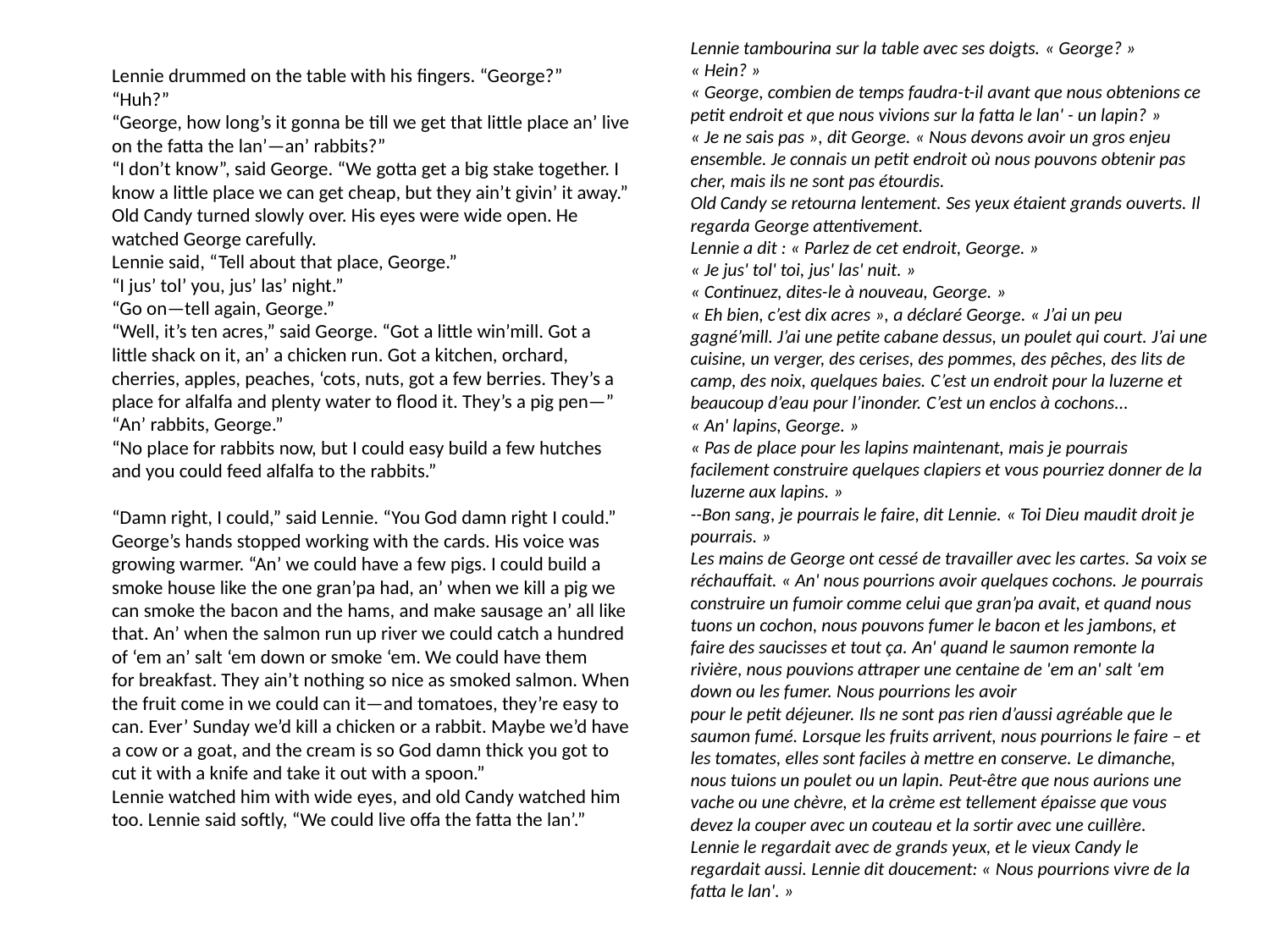

Lennie tambourina sur la table avec ses doigts. « George? »
« Hein? »
« George, combien de temps faudra-t-il avant que nous obtenions ce petit endroit et que nous vivions sur la fatta le lan' - un lapin? »
« Je ne sais pas », dit George. « Nous devons avoir un gros enjeu ensemble. Je connais un petit endroit où nous pouvons obtenir pas cher, mais ils ne sont pas étourdis.
Old Candy se retourna lentement. Ses yeux étaient grands ouverts. Il regarda George attentivement.
Lennie a dit : « Parlez de cet endroit, George. »
« Je jus' tol' toi, jus' las' nuit. »
« Continuez, dites-le à nouveau, George. »
« Eh bien, c’est dix acres », a déclaré George. « J’ai un peu gagné’mill. J’ai une petite cabane dessus, un poulet qui court. J’ai une cuisine, un verger, des cerises, des pommes, des pêches, des lits de camp, des noix, quelques baies. C’est un endroit pour la luzerne et beaucoup d’eau pour l’inonder. C’est un enclos à cochons...
« An' lapins, George. »
« Pas de place pour les lapins maintenant, mais je pourrais facilement construire quelques clapiers et vous pourriez donner de la luzerne aux lapins. »
--Bon sang, je pourrais le faire, dit Lennie. « Toi Dieu maudit droit je pourrais. »
Les mains de George ont cessé de travailler avec les cartes. Sa voix se réchauffait. « An' nous pourrions avoir quelques cochons. Je pourrais construire un fumoir comme celui que gran’pa avait, et quand nous tuons un cochon, nous pouvons fumer le bacon et les jambons, et faire des saucisses et tout ça. An' quand le saumon remonte la rivière, nous pouvions attraper une centaine de 'em an' salt 'em down ou les fumer. Nous pourrions les avoir
pour le petit déjeuner. Ils ne sont pas rien d’aussi agréable que le saumon fumé. Lorsque les fruits arrivent, nous pourrions le faire – et les tomates, elles sont faciles à mettre en conserve. Le dimanche, nous tuions un poulet ou un lapin. Peut-être que nous aurions une vache ou une chèvre, et la crème est tellement épaisse que vous devez la couper avec un couteau et la sortir avec une cuillère.
Lennie le regardait avec de grands yeux, et le vieux Candy le regardait aussi. Lennie dit doucement: « Nous pourrions vivre de la fatta le lan'. »

Lennie drummed on the table with his fingers. “George?”
“Huh?”
“George, how long’s it gonna be till we get that little place an’ live on the fatta the lan’—an’ rabbits?”
“I don’t know”, said George. “We gotta get a big stake together. I know a little place we can get cheap, but they ain’t givin’ it away.”
Old Candy turned slowly over. His eyes were wide open. He watched George carefully.
Lennie said, “Tell about that place, George.”
“I jus’ tol’ you, jus’ las’ night.”
“Go on—tell again, George.”
“Well, it’s ten acres,” said George. “Got a little win’mill. Got a little shack on it, an’ a chicken run. Got a kitchen, orchard, cherries, apples, peaches, ‘cots, nuts, got a few berries. They’s a place for alfalfa and plenty water to flood it. They’s a pig pen—”
“An’ rabbits, George.”
“No place for rabbits now, but I could easy build a few hutches and you could feed alfalfa to the rabbits.”

“Damn right, I could,” said Lennie. “You God damn right I could.”
George’s hands stopped working with the cards. His voice was growing warmer. “An’ we could have a few pigs. I could build a smoke house like the one gran’pa had, an’ when we kill a pig we can smoke the bacon and the hams, and make sausage an’ all like that. An’ when the salmon run up river we could catch a hundred of ‘em an’ salt ‘em down or smoke ‘em. We could have them
for breakfast. They ain’t nothing so nice as smoked salmon. When the fruit come in we could can it—and tomatoes, they’re easy to can. Ever’ Sunday we’d kill a chicken or a rabbit. Maybe we’d have a cow or a goat, and the cream is so God damn thick you got to cut it with a knife and take it out with a spoon.”
Lennie watched him with wide eyes, and old Candy watched him too. Lennie said softly, “We could live offa the fatta the lan’.”